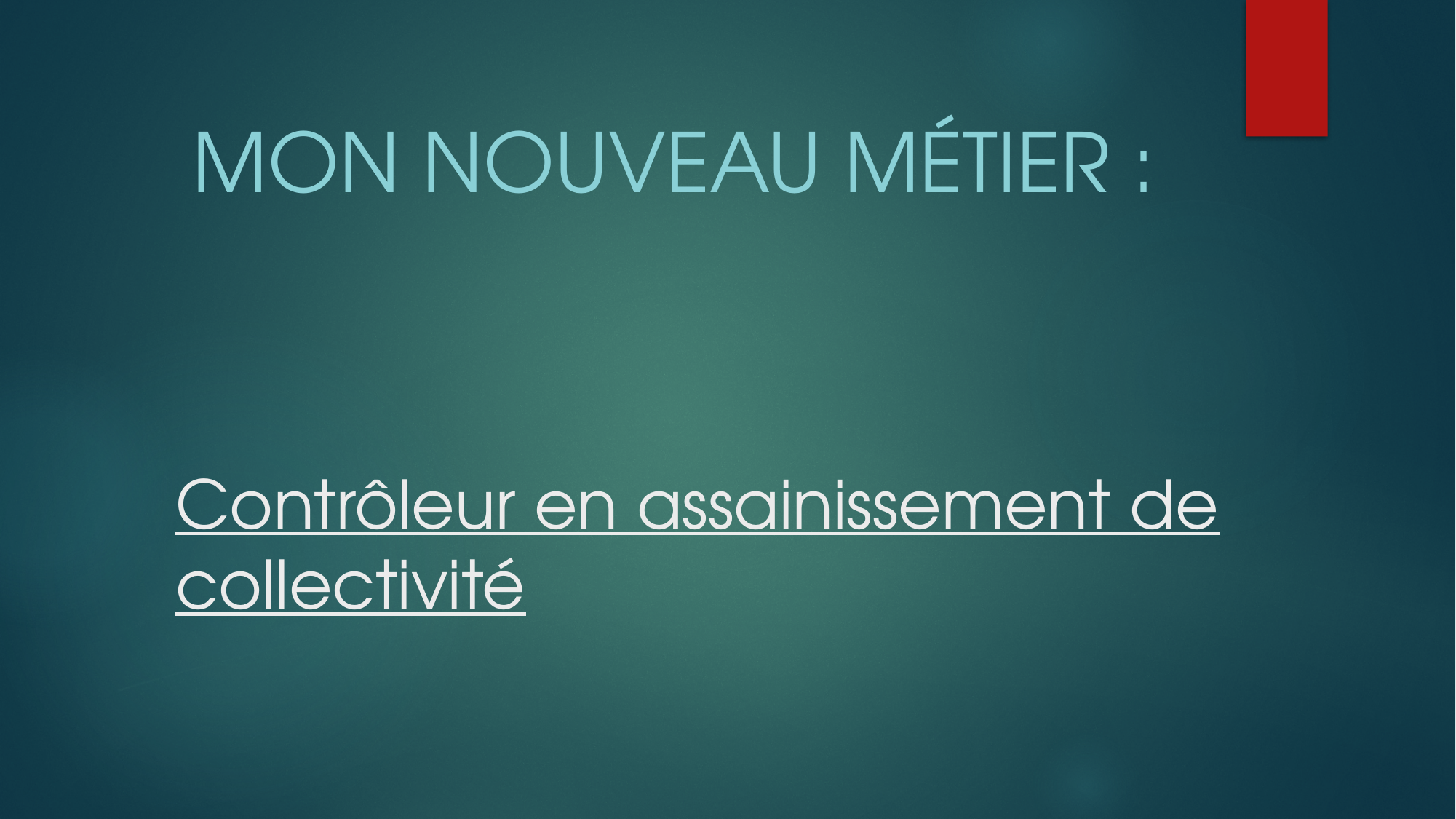

# Contrôleur en assainissement de collectivité
Mon nouveau métier :